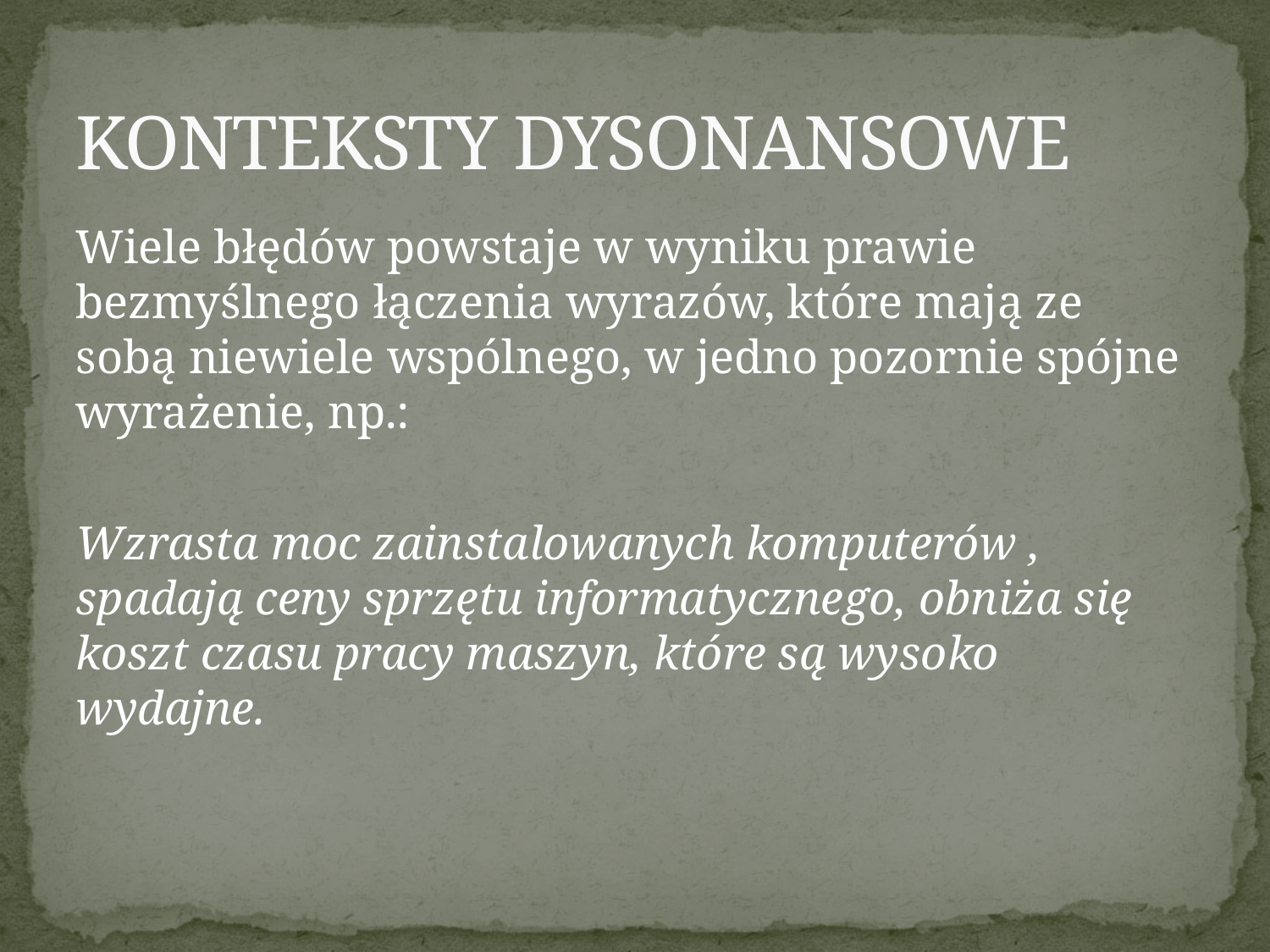

# KONTEKSTY DYSONANSOWE
Wiele błędów powstaje w wyniku prawie bezmyślnego łączenia wyrazów, które mają ze sobą niewiele wspólnego, w jedno pozornie spójne wyrażenie, np.:

Wzrasta moc zainstalowanych komputerów , spadają ceny sprzętu informatycznego, obniża się koszt czasu pracy maszyn, które są wysoko wydajne.